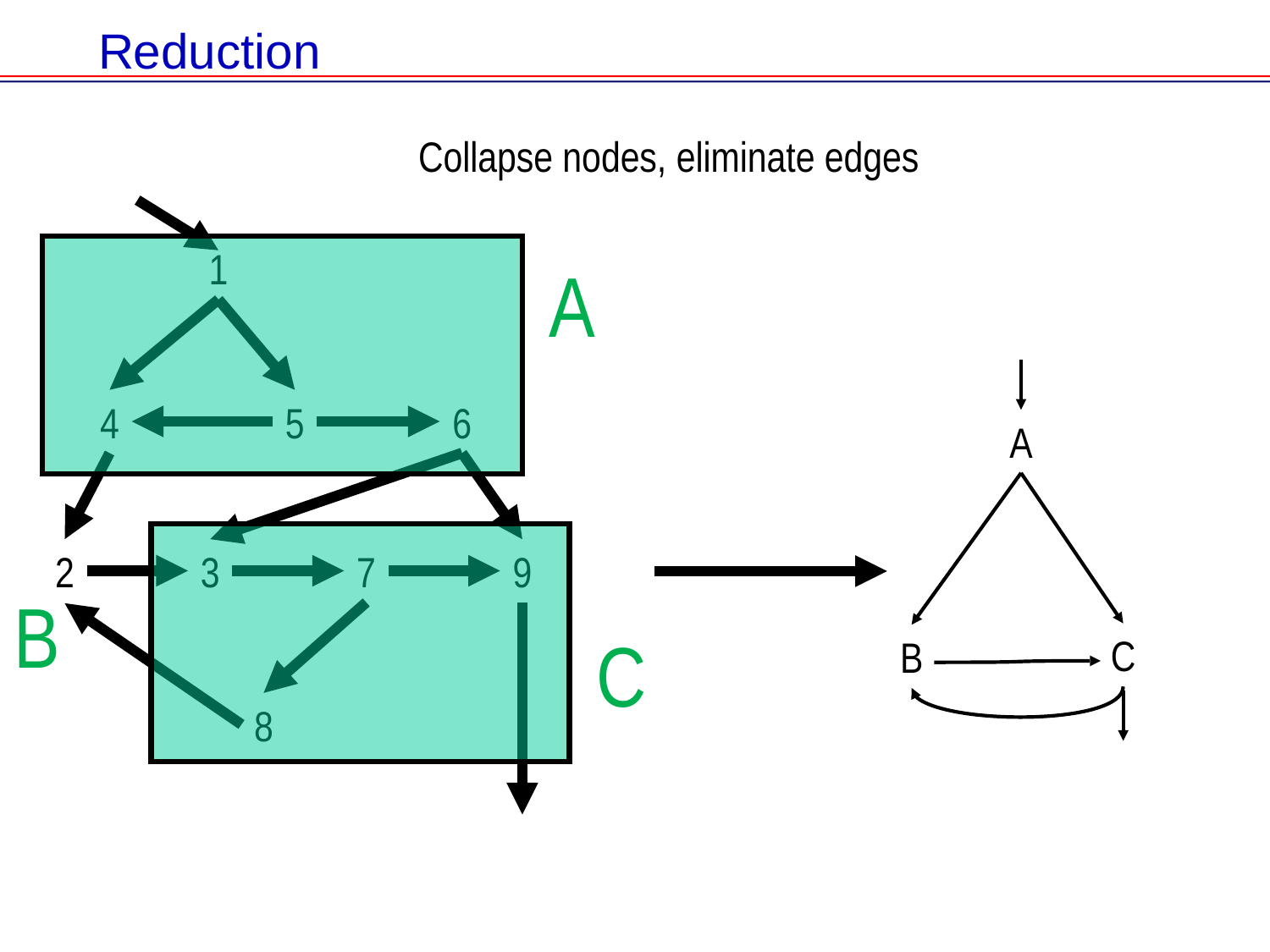

# Reduction
Collapse nodes, eliminate edges

1
A
A
C
B
4
5
6

7
9
3
2
B
C
8